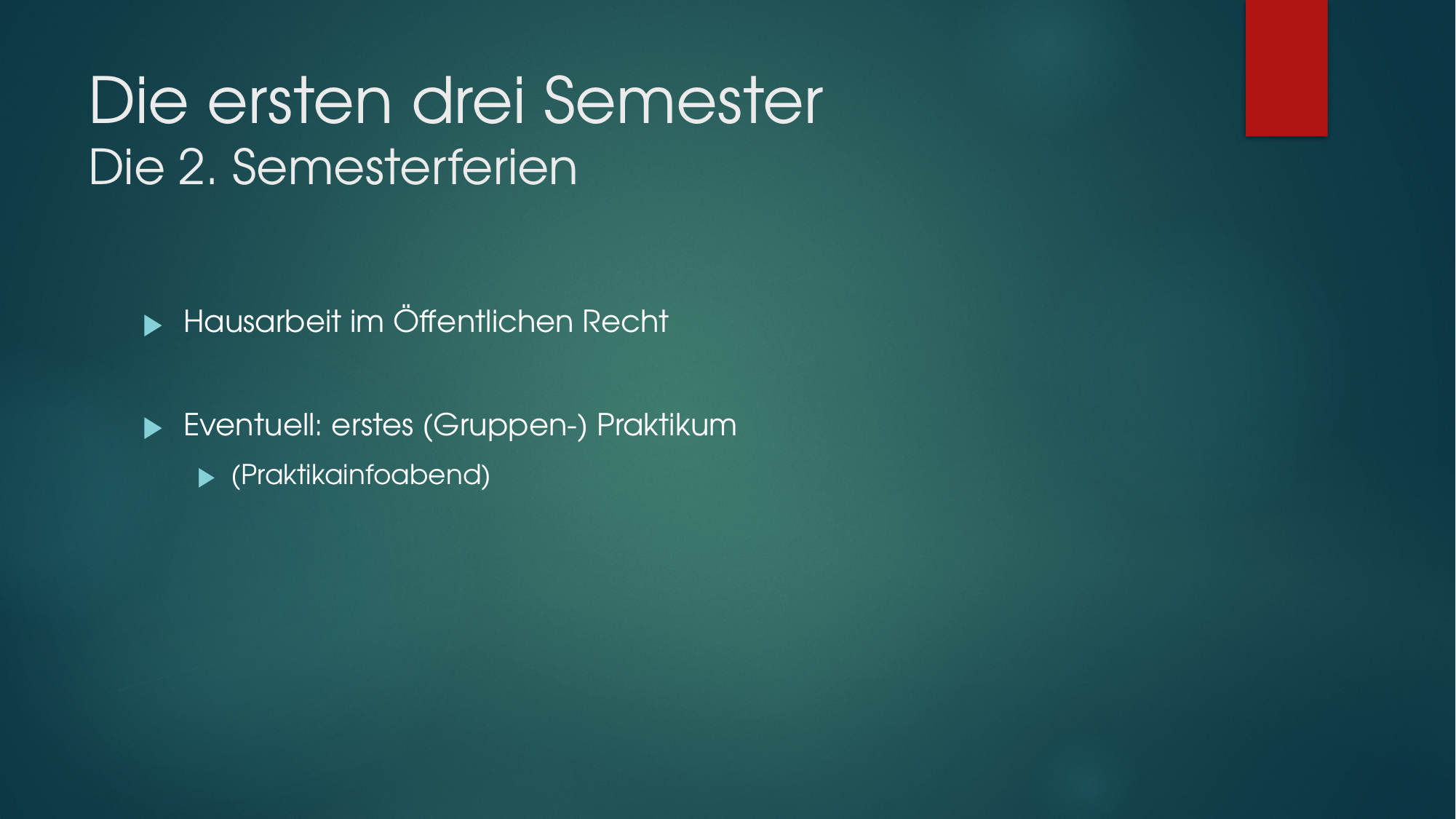

# Die ersten drei Semester Die 2. Semesterferien

Hausarbeit im Öffentlichen Recht

Eventuell: erstes (Gruppen-) Praktikum
(Praktikainfoabend)